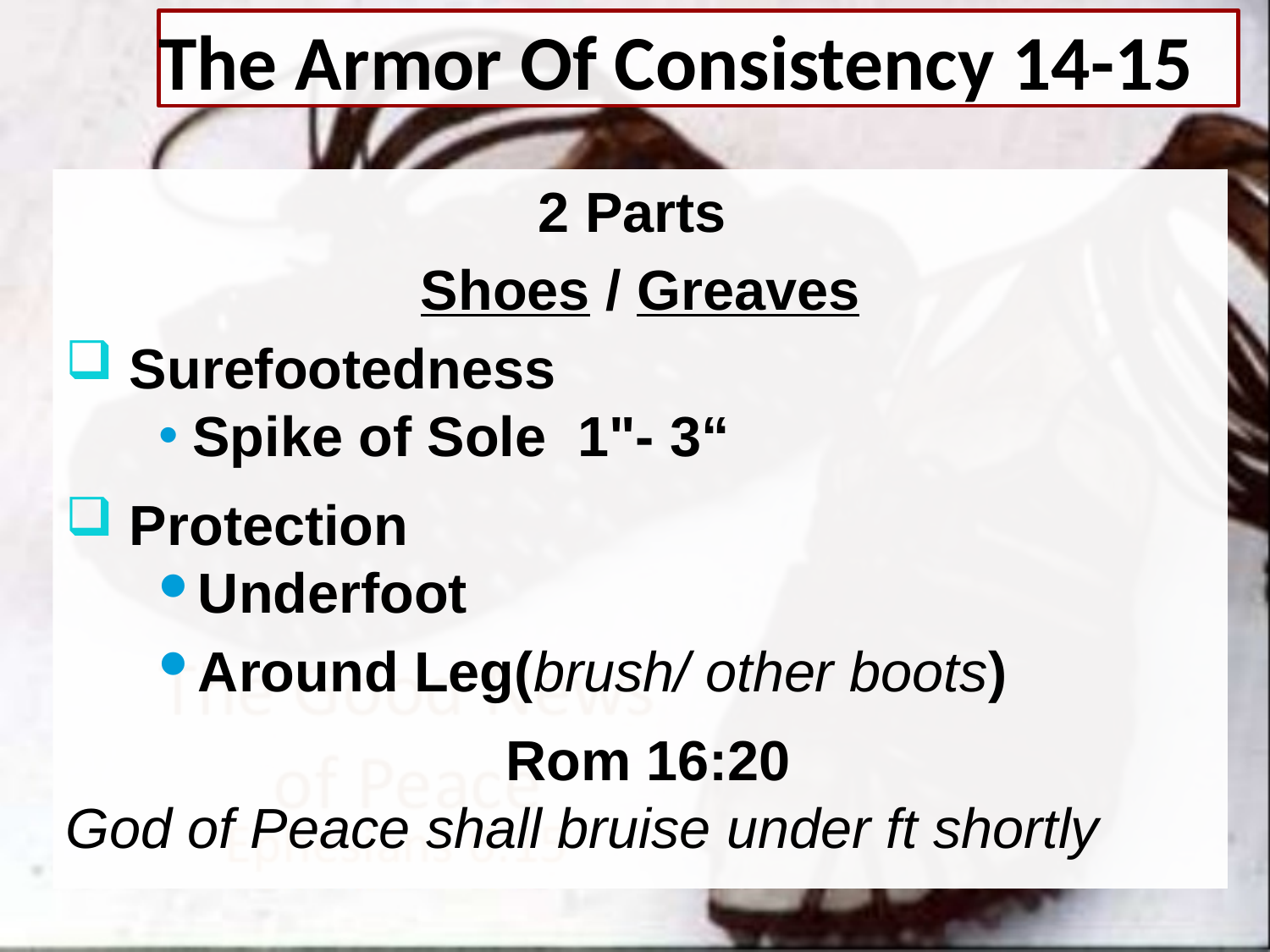

# The Armor Of Consistency 14-15
2 Parts
Shoes / Greaves
 Surefootedness
Spike of Sole  1"- 3“
 Protection
Underfoot
Around Leg(brush/ other boots)
  Rom 16:20
God of Peace shall bruise under ft shortly